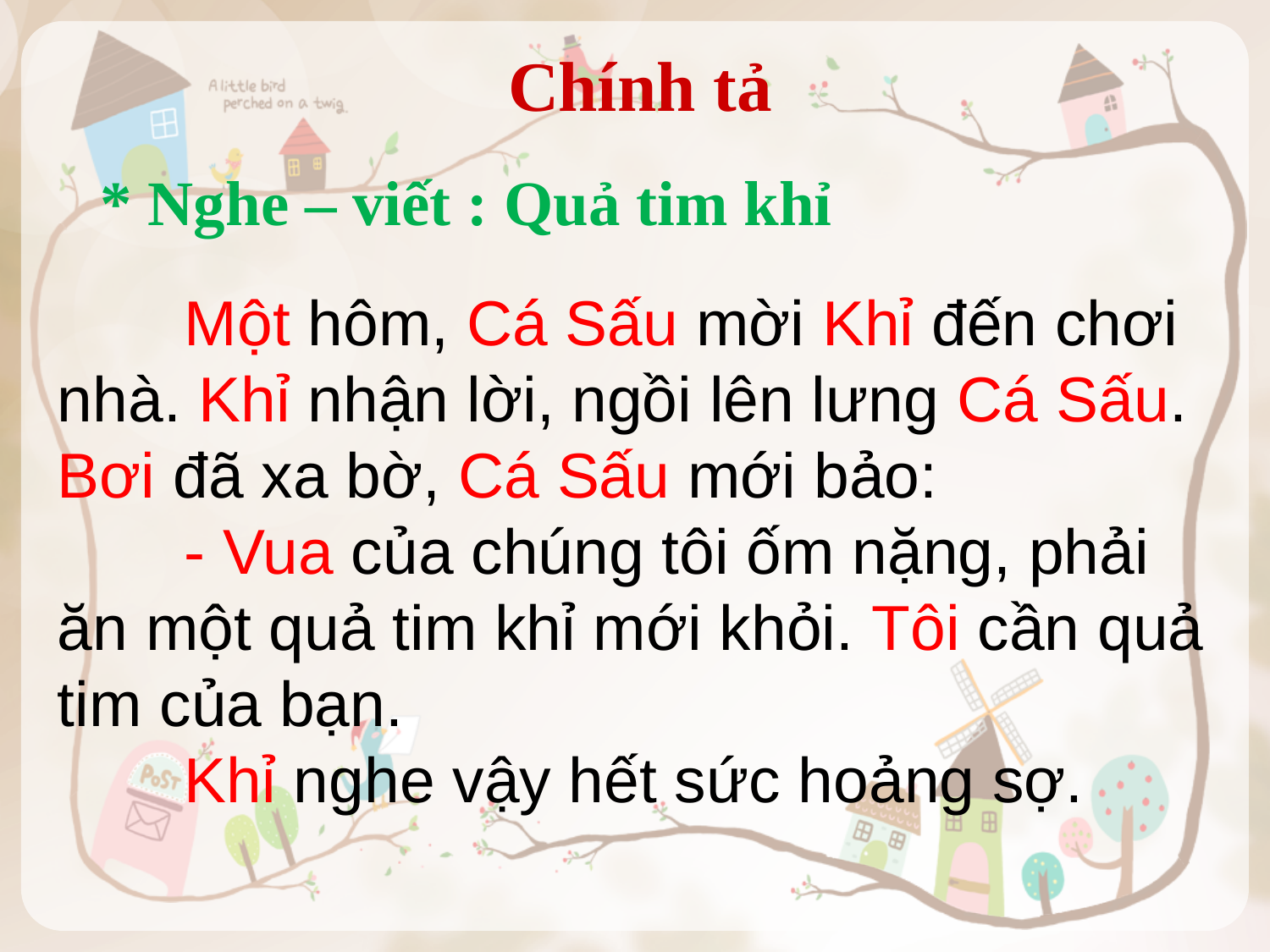

Chính tả
* Nghe – viết : Quả tim khỉ
	Một hôm, Cá Sấu mời Khỉ đến chơi nhà. Khỉ nhận lời, ngồi lên lưng Cá Sấu. Bơi đã xa bờ, Cá Sấu mới bảo:
	- Vua của chúng tôi ốm nặng, phải ăn một quả tim khỉ mới khỏi. Tôi cần quả tim của bạn.
	Khỉ nghe vậy hết sức hoảng sợ.